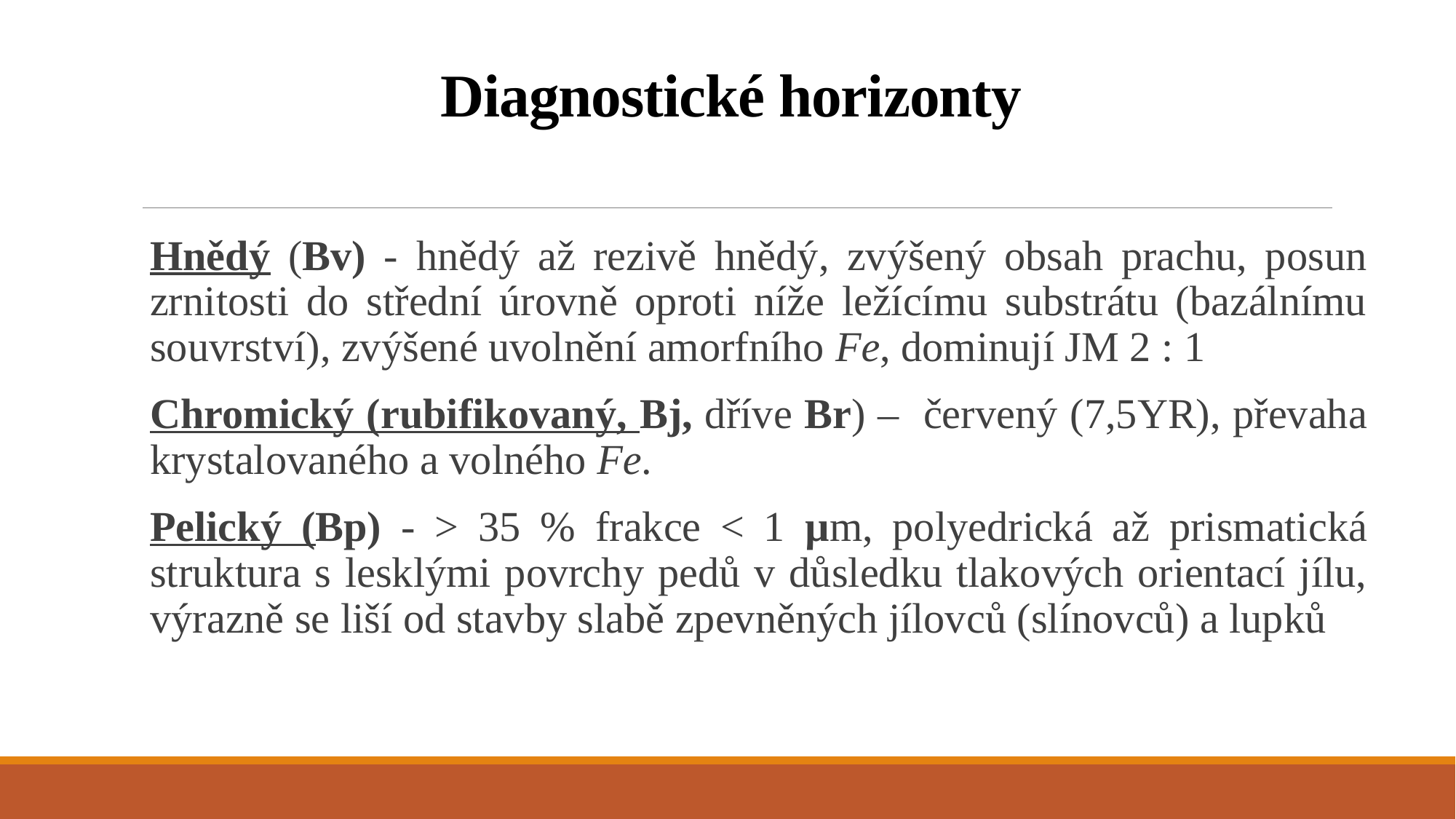

# Diagnostické horizonty
Hnědý (Bv) - hnědý až rezivě hnědý, zvýšený obsah prachu, posun zrnitosti do střední úrovně oproti níže ležícímu substrátu (bazálnímu souvrství), zvýšené uvolnění amorfního Fe, dominují JM 2 : 1
Chromický (rubifikovaný, Bj, dříve Br) –  červený (7,5YR), převaha krystalovaného a volného Fe.
Pelický (Bp) - > 35 % frakce < 1 µm, polyedrická až prismatická struktura s lesklými povrchy pedů v důsledku tlakových orientací jílu, výrazně se liší od stavby slabě zpevněných jílovců (slínovců) a lupků